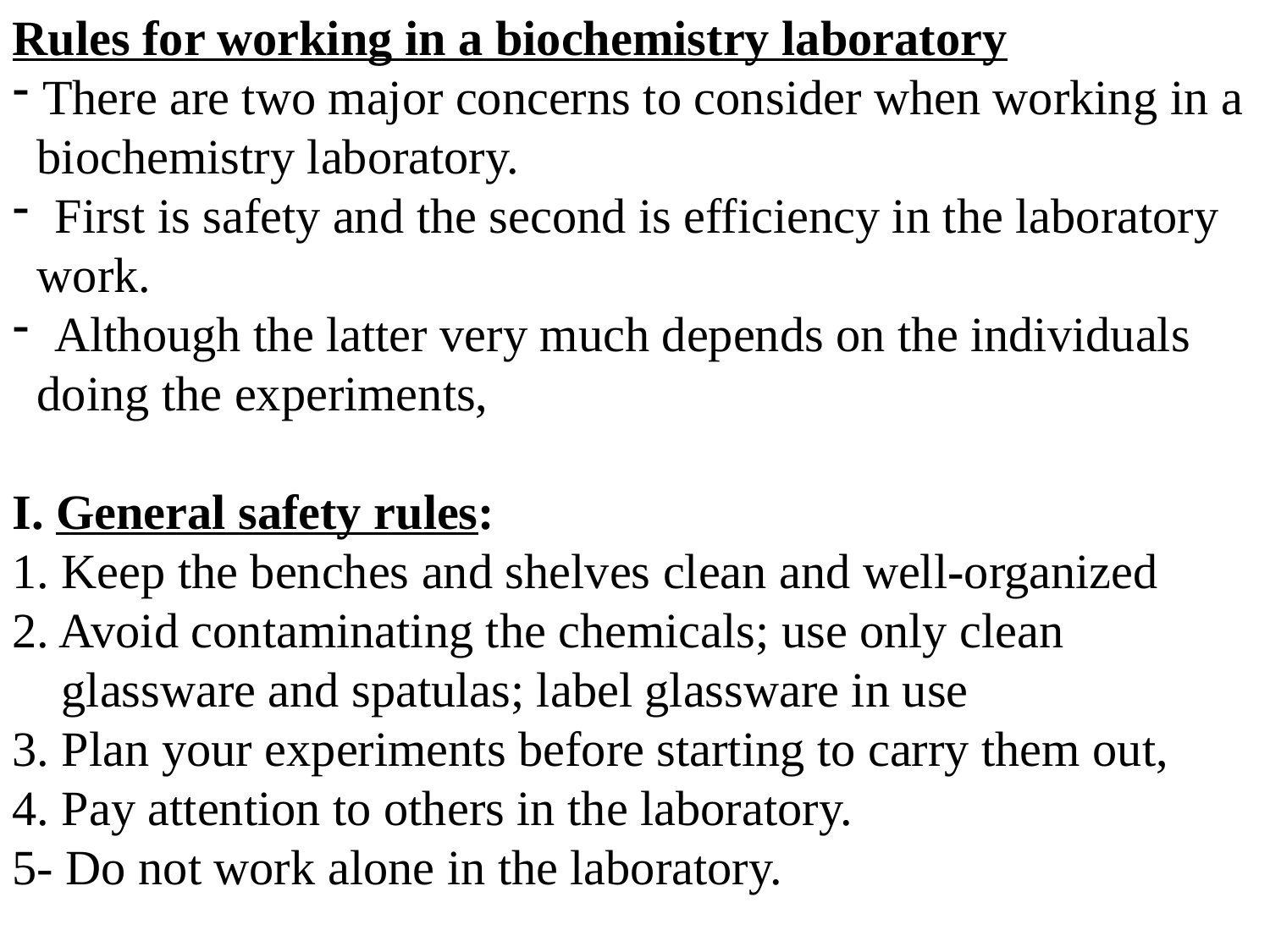

Rules for working in a biochemistry laboratory
There are two major concerns to consider when working in a
  biochemistry laboratory.
 First is safety and the second is efficiency in the laboratory
  work.
 Although the latter very much depends on the individuals
  doing the experiments,

I. General safety rules:
1. Keep the benches and shelves clean and well-organized
2. Avoid contaminating the chemicals; use only clean
    glassware and spatulas; label glassware in use
3. Plan your experiments before starting to carry them out,
4. Pay attention to others in the laboratory.
5- Do not work alone in the laboratory.